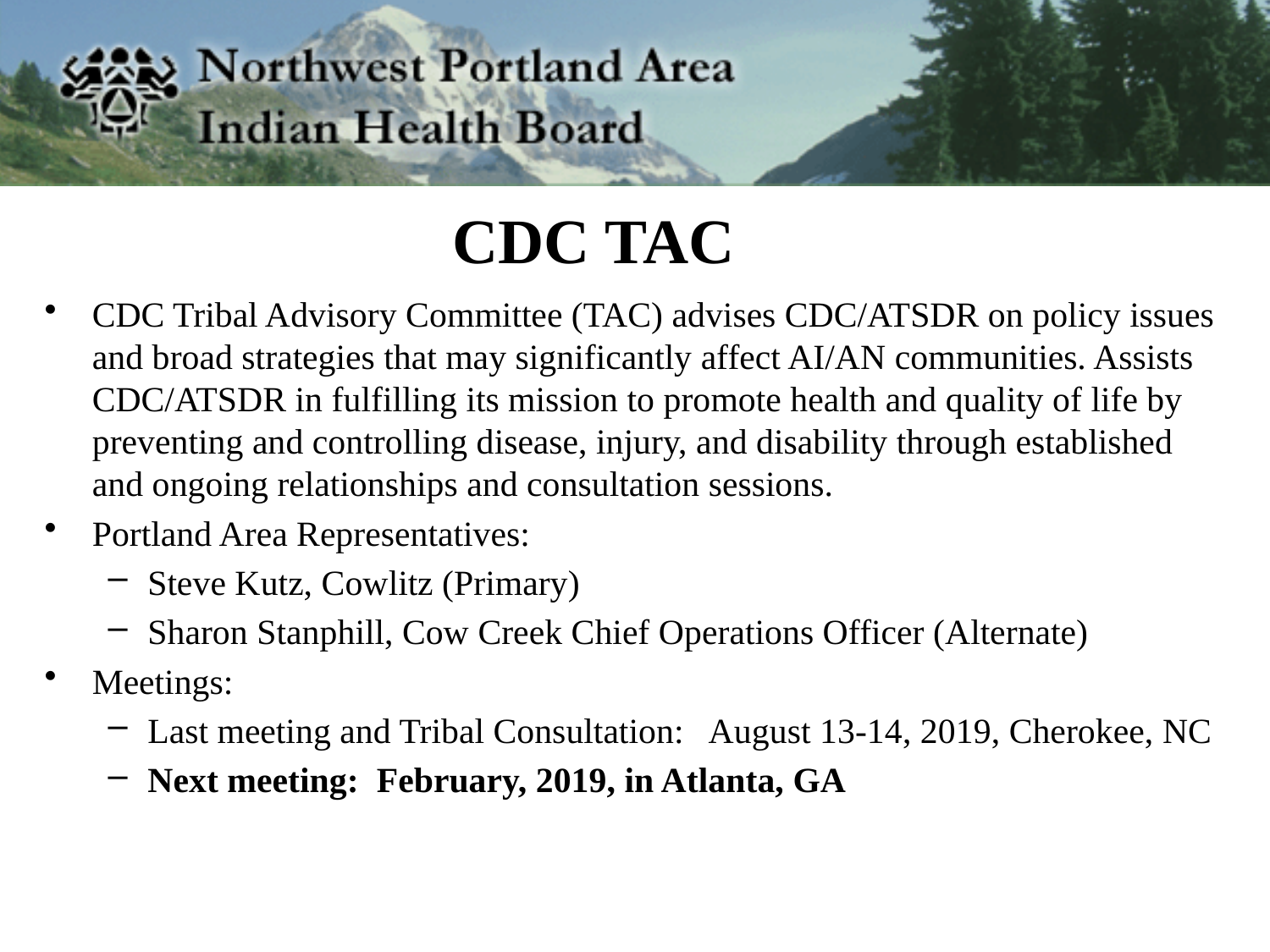

# CDC TAC
CDC Tribal Advisory Committee (TAC) advises CDC/ATSDR on policy issues and broad strategies that may significantly affect AI/AN communities. Assists CDC/ATSDR in fulfilling its mission to promote health and quality of life by preventing and controlling disease, injury, and disability through established and ongoing relationships and consultation sessions.
Portland Area Representatives:
Steve Kutz, Cowlitz (Primary)
Sharon Stanphill, Cow Creek Chief Operations Officer (Alternate)
Meetings:
Last meeting and Tribal Consultation:   August 13-14, 2019, Cherokee, NC
Next meeting:  February, 2019, in Atlanta, GA